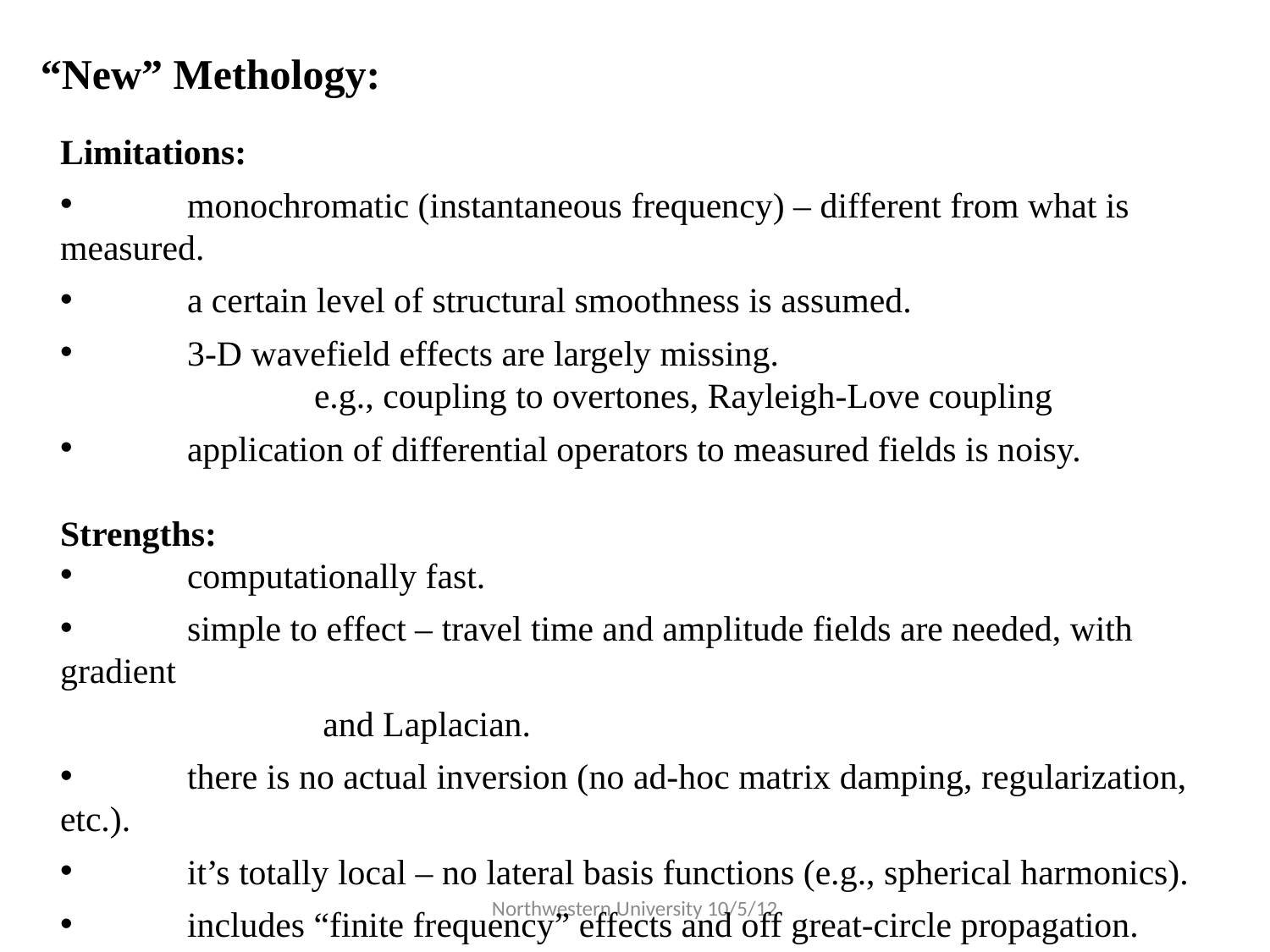

“New” Methology:
Limitations:
	monochromatic (instantaneous frequency) – different from what is measured.
	a certain level of structural smoothness is assumed.
	3-D wavefield effects are largely missing.
		e.g., coupling to overtones, Rayleigh-Love coupling
	application of differential operators to measured fields is noisy.

Strengths:
	computationally fast.
	simple to effect – travel time and amplitude fields are needed, with gradient
		 and Laplacian.
	there is no actual inversion (no ad-hoc matrix damping, regularization, etc.).
	it’s totally local – no lateral basis functions (e.g., spherical harmonics).
	includes “finite frequency” effects and off great-circle propagation.
	naturally generates uncertainty estimates.
Northwestern University 10/5/12